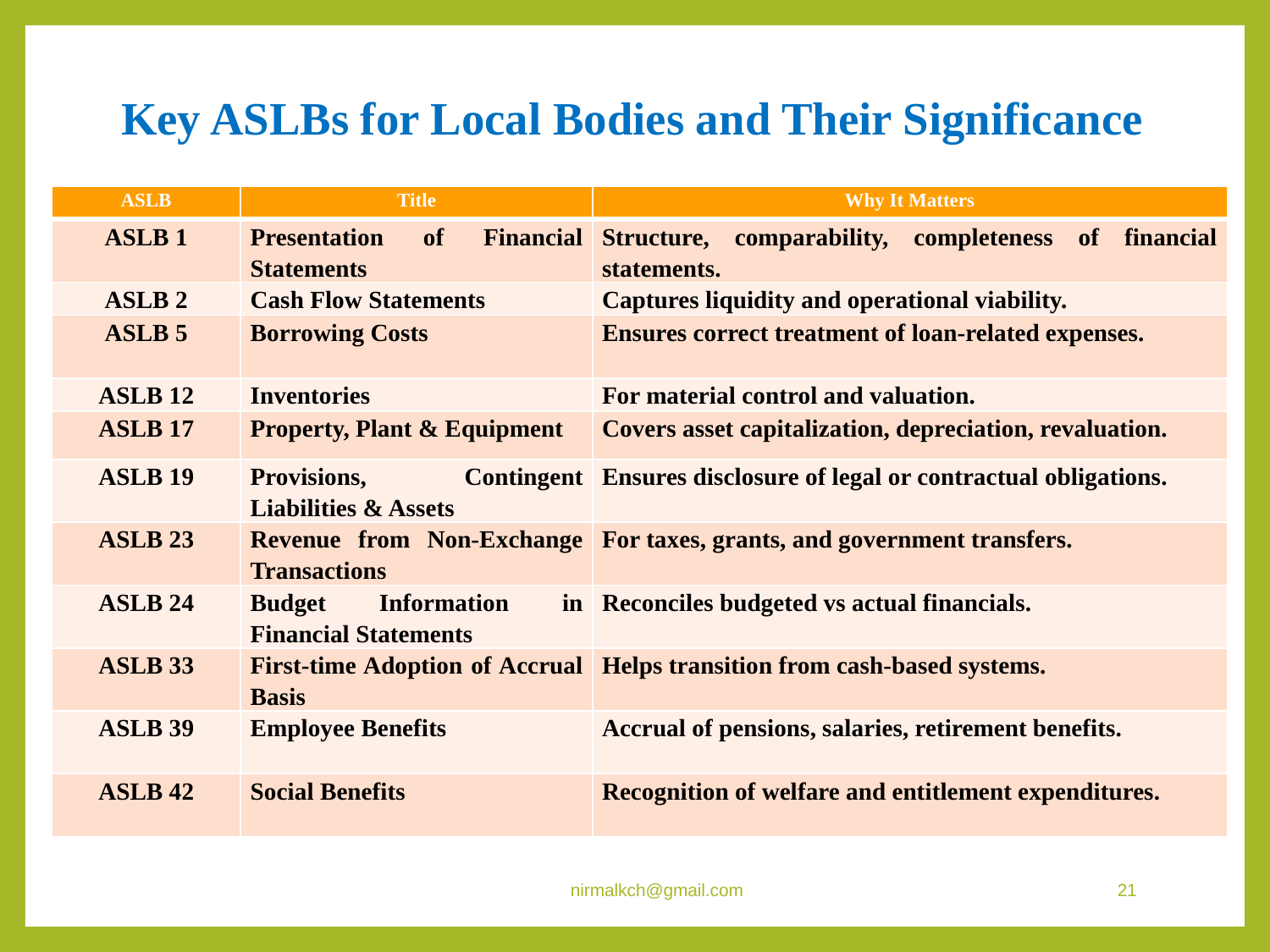

# Key ASLBs for Local Bodies and Their Significance
| ASLB | Title | Why It Matters |
| --- | --- | --- |
| ASLB 1 | Presentation of Financial Statements | Structure, comparability, completeness of financial statements. |
| ASLB 2 | Cash Flow Statements | Captures liquidity and operational viability. |
| ASLB 5 | Borrowing Costs | Ensures correct treatment of loan-related expenses. |
| ASLB 12 | Inventories | For material control and valuation. |
| ASLB 17 | Property, Plant & Equipment | Covers asset capitalization, depreciation, revaluation. |
| ASLB 19 | Provisions, Contingent Liabilities & Assets | Ensures disclosure of legal or contractual obligations. |
| ASLB 23 | Revenue from Non-Exchange Transactions | For taxes, grants, and government transfers. |
| ASLB 24 | Budget Information in Financial Statements | Reconciles budgeted vs actual financials. |
| ASLB 33 | First-time Adoption of Accrual Basis | Helps transition from cash-based systems. |
| ASLB 39 | Employee Benefits | Accrual of pensions, salaries, retirement benefits. |
| ASLB 42 | Social Benefits | Recognition of welfare and entitlement expenditures. |
nirmalkch@gmail.com
21